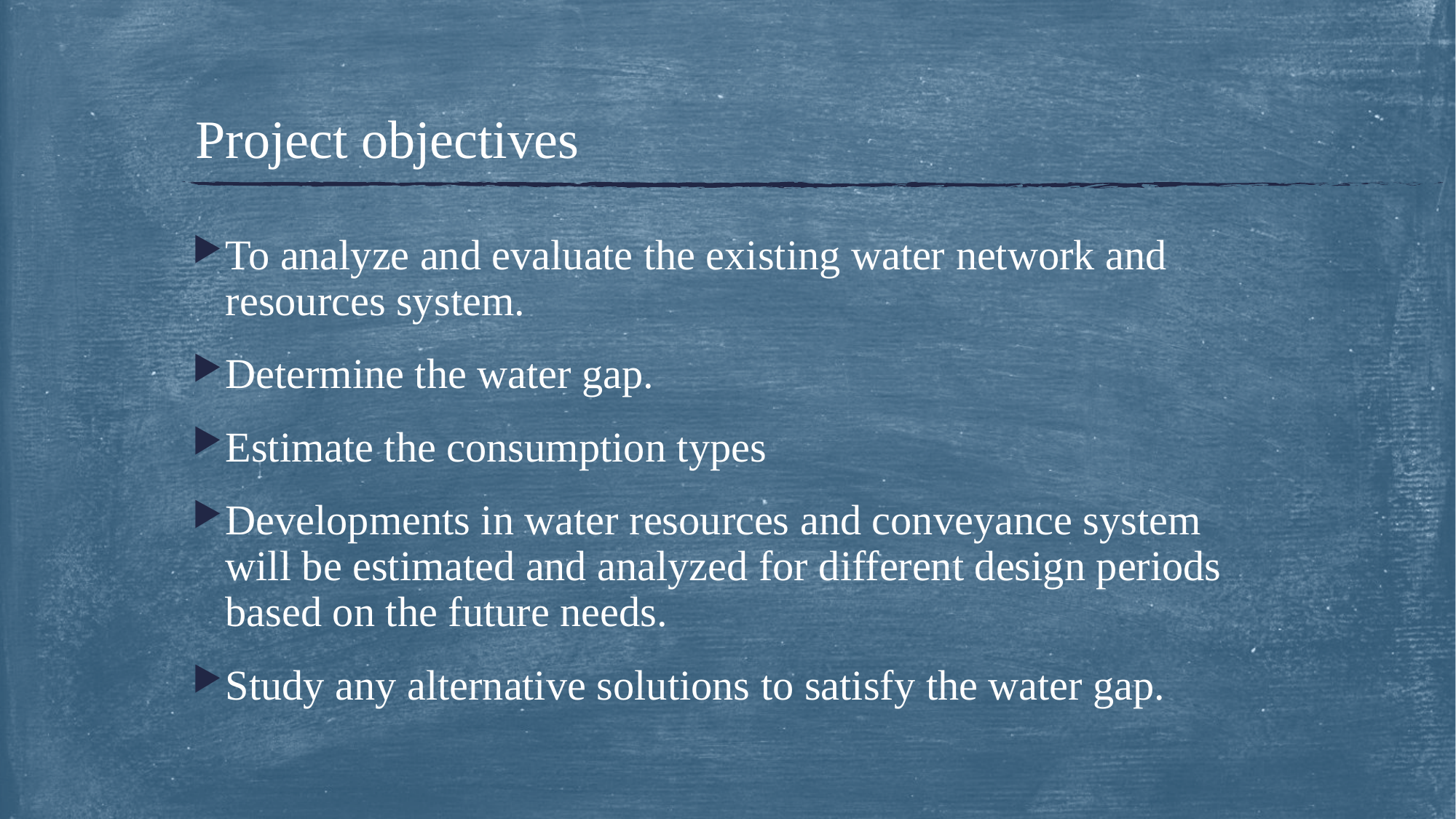

# Project objectives
To analyze and evaluate the existing water network and resources system.
Determine the water gap.
Estimate the consumption types
Developments in water resources and conveyance system will be estimated and analyzed for different design periods based on the future needs.
Study any alternative solutions to satisfy the water gap.